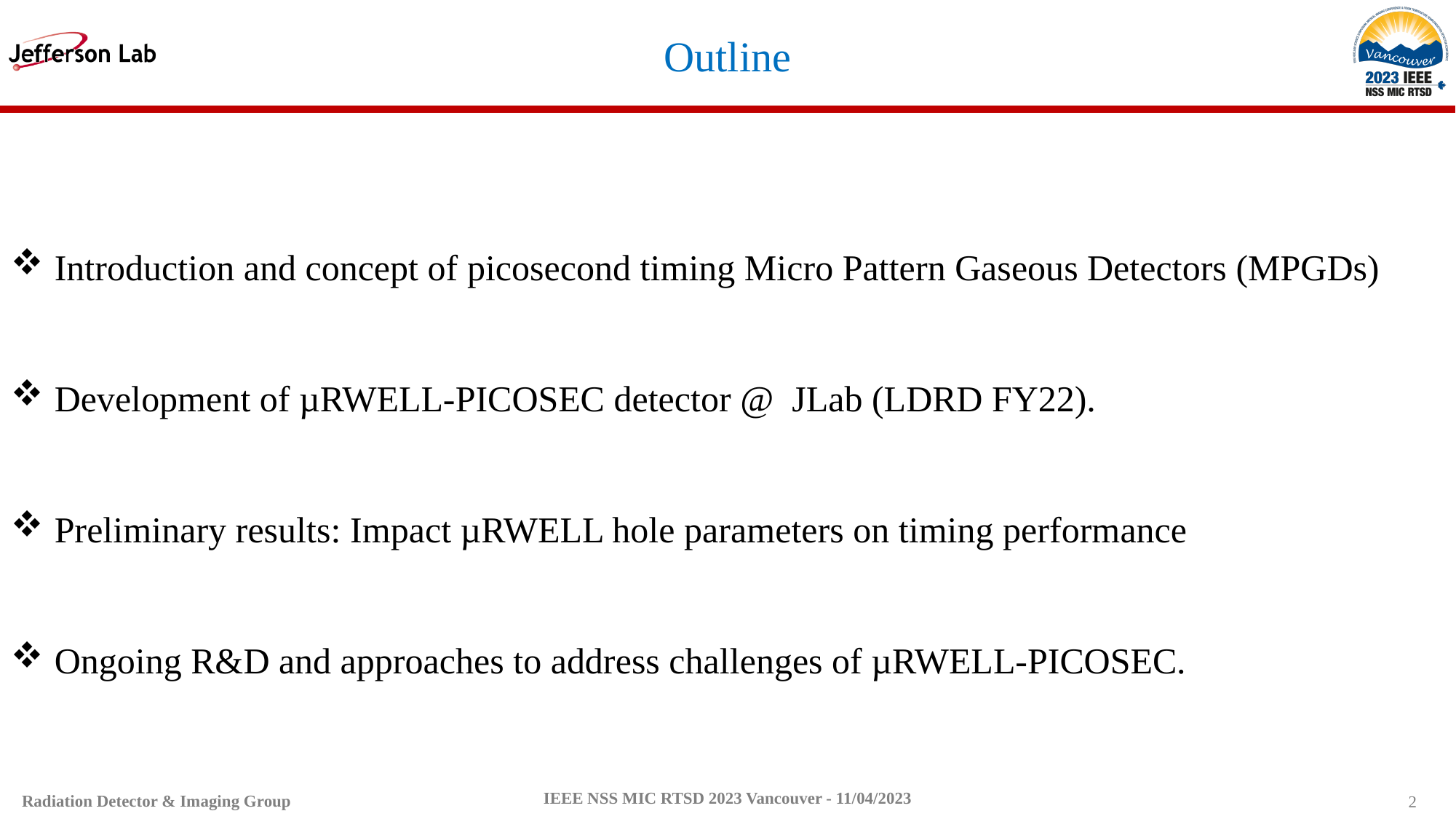

Outline
Introduction and concept of picosecond timing Micro Pattern Gaseous Detectors (MPGDs)
Development of µRWELL-PICOSEC detector @  JLab (LDRD FY22).
Preliminary results: Impact µRWELL hole parameters on timing performance
Ongoing R&D and approaches to address challenges of µRWELL-PICOSEC.
2
IEEE NSS MIC RTSD 2023 Vancouver - 11/04/2023